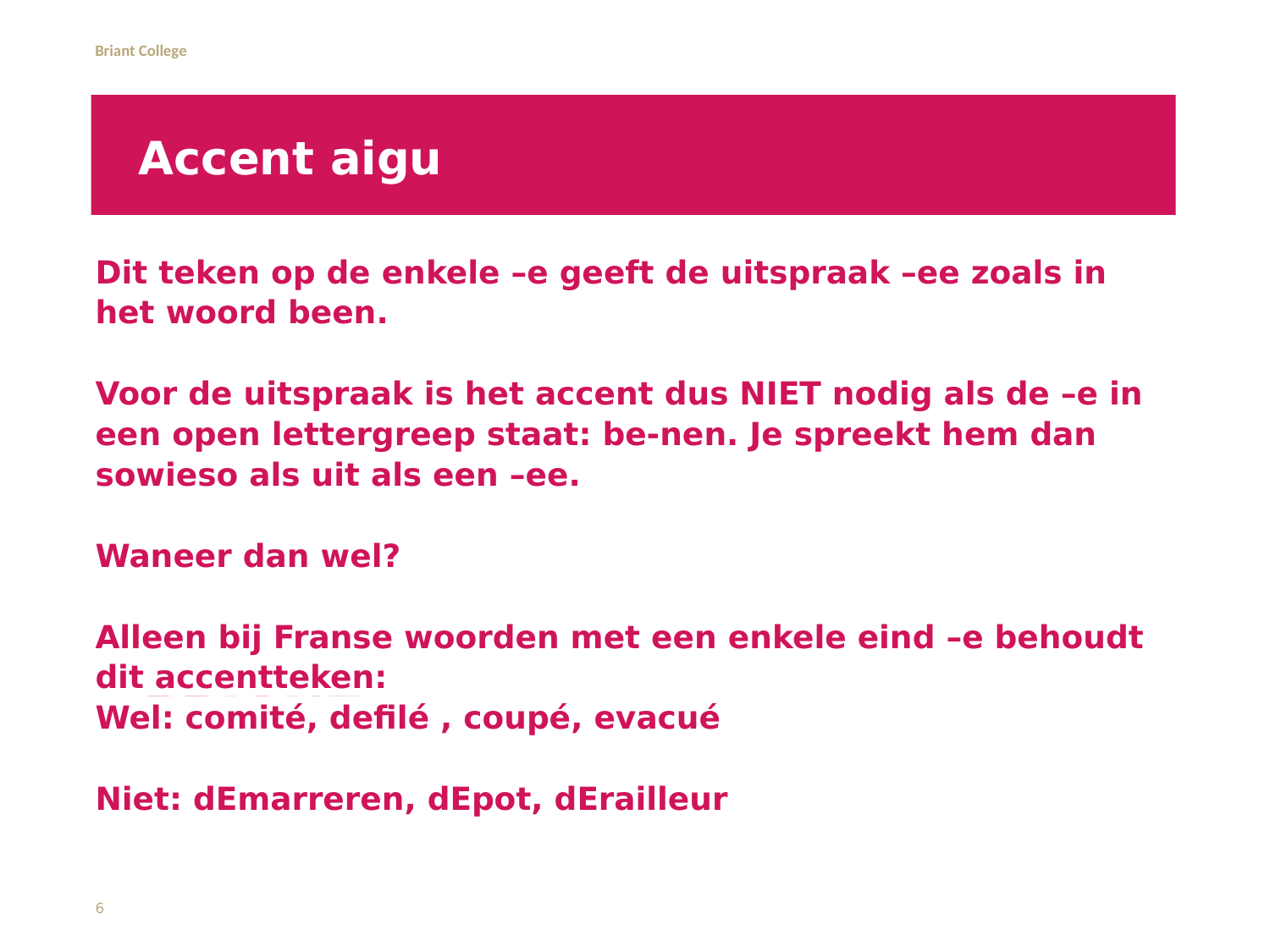

# Accent aigu
Dit teken op de enkele –e geeft de uitspraak –ee zoals in het woord been.

Voor de uitspraak is het accent dus NIET nodig als de –e in een open lettergreep staat: be-nen. Je spreekt hem dan sowieso als uit als een –ee.

Waneer dan wel?

Alleen bij Franse woorden met een enkele eind –e behoudt dit accentteken:
Wel: comité, defilé , coupé, evacué

Niet: dEmarreren, dEpot, dErailleur

6